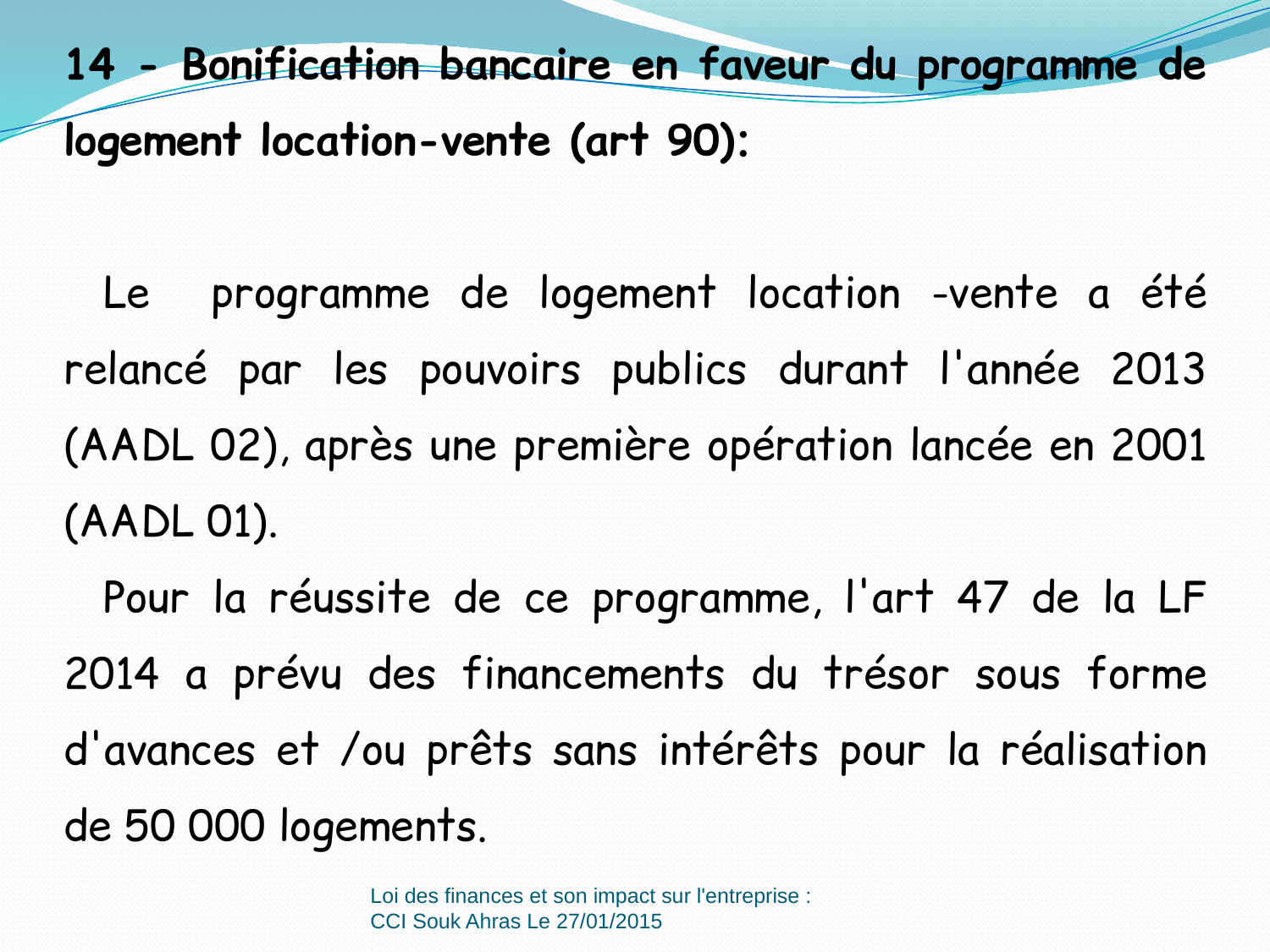

14 - Bonification bancaire en faveur du programme de logement location-vente (art 90):

Le  programme de logement location -vente a été relancé par les pouvoirs publics durant l'année 2013 (AADL 02), après une première opération lancée en 2001 (AADL 01).
Pour la réussite de ce programme, l'art 47 de la LF 2014 a prévu des financements du trésor sous forme d'avances et /ou prêts sans intérêts pour la réalisation de 50 000 logements.
Loi des finances et son impact sur l'entreprise : CCI Souk Ahras Le 27/01/2015